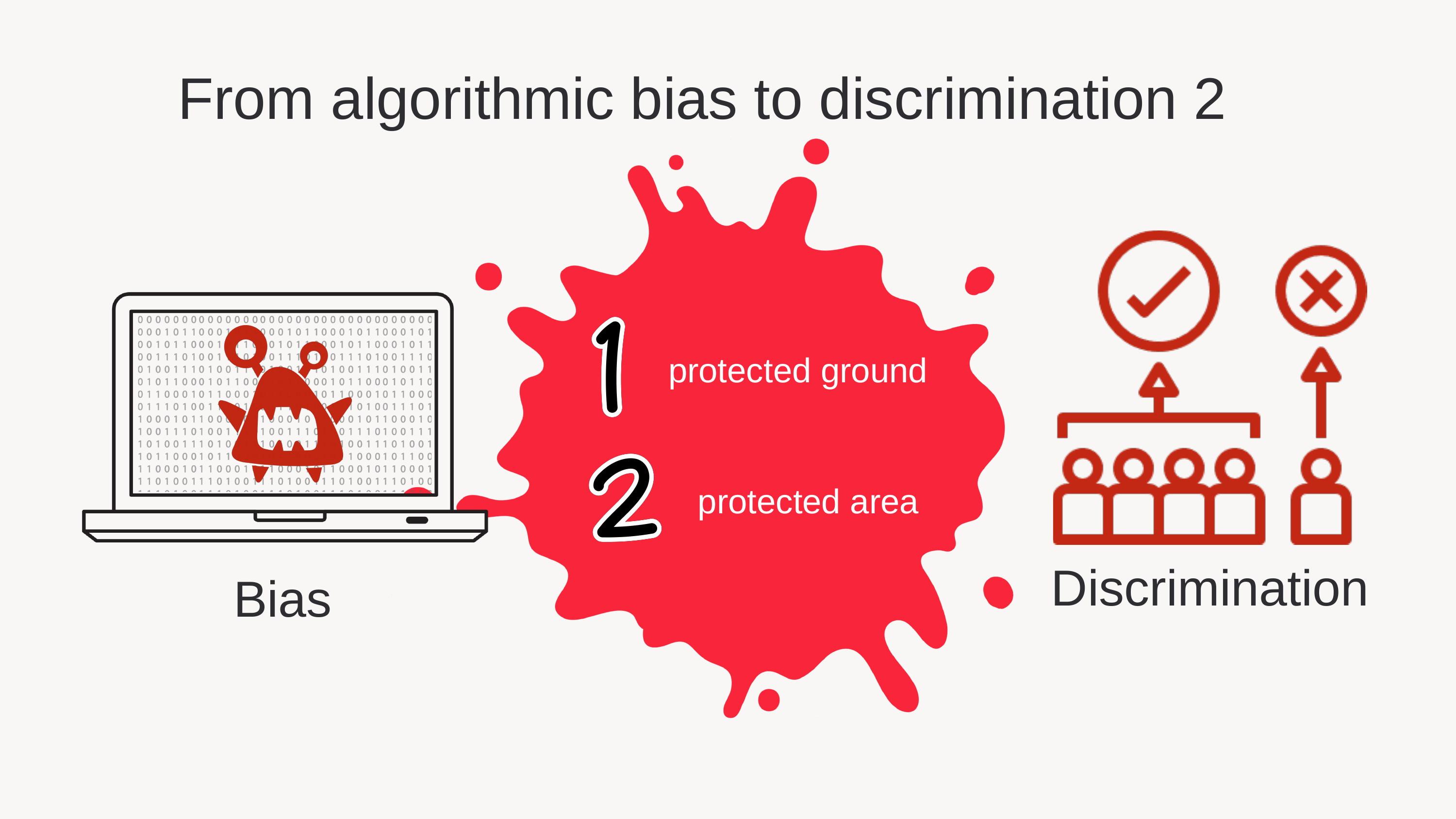

From algorithmic bias to discrimination 2

protected ground

protected area
Discrimination
Bias